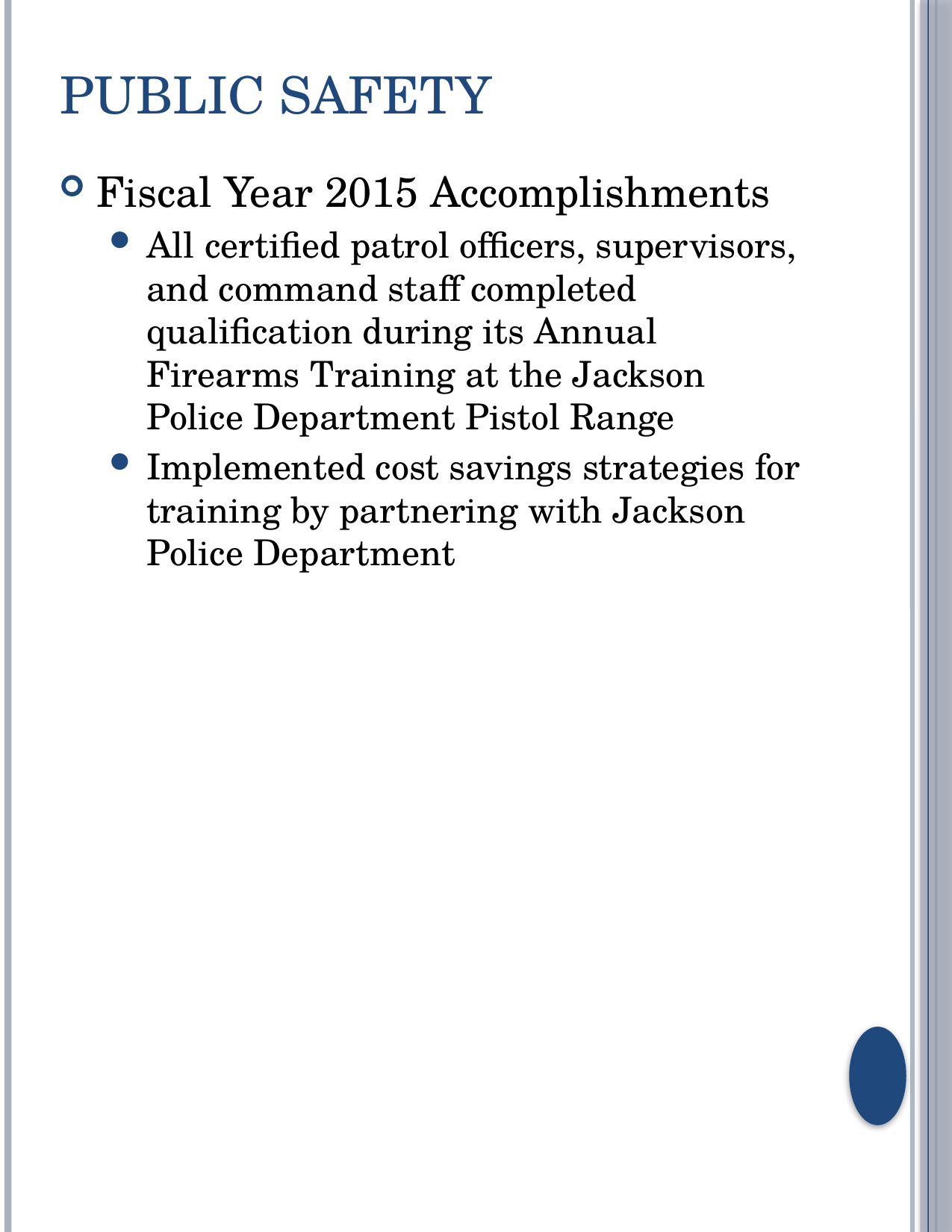

# Public Safety
Fiscal Year 2015 Accomplishments
All certified patrol officers, supervisors, and command staff completed qualification during its Annual Firearms Training at the Jackson Police Department Pistol Range
Implemented cost savings strategies for training by partnering with Jackson Police Department